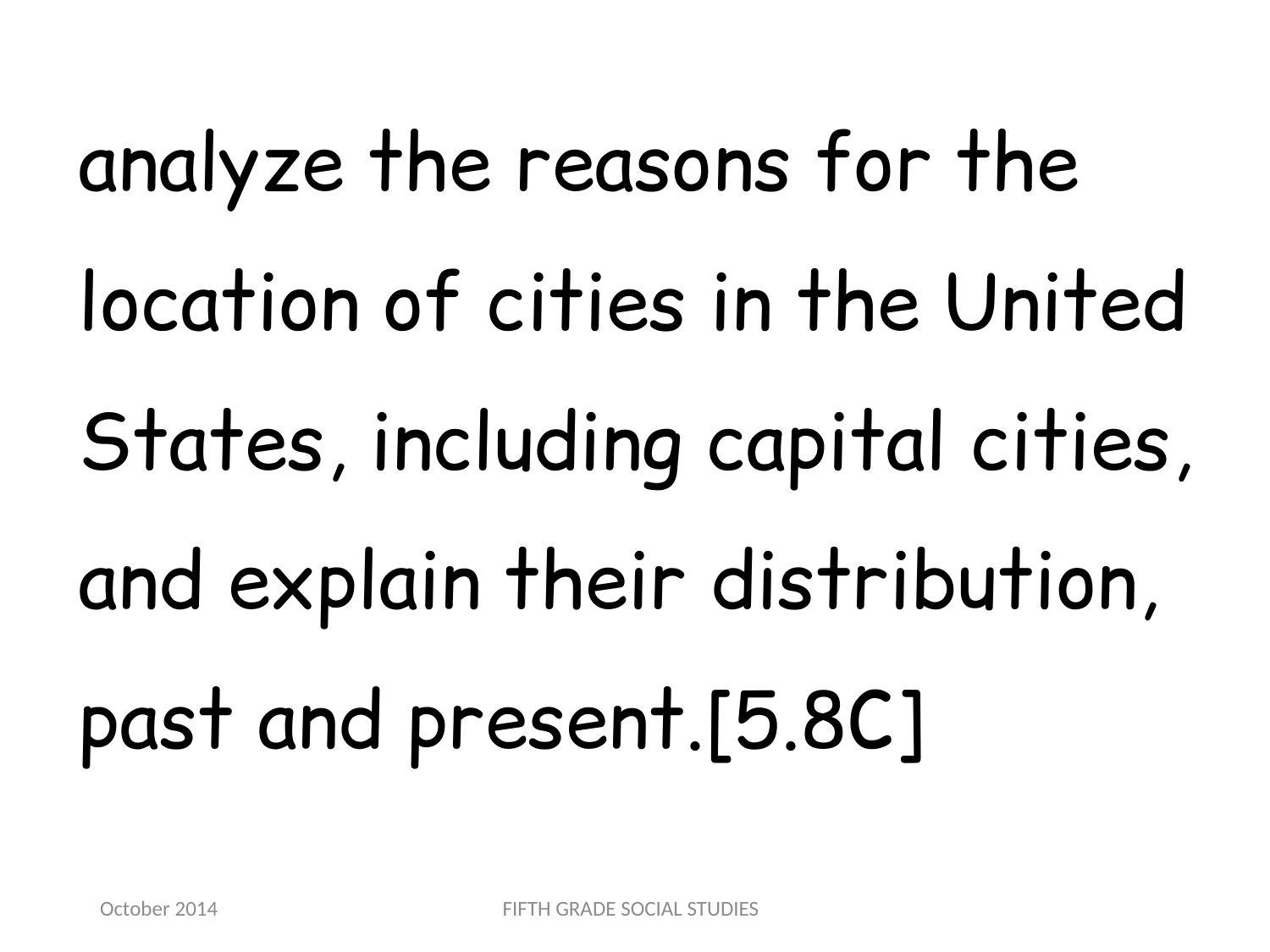

analyze the reasons for the location of cities in the United States, including capital cities, and explain their distribution, past and present.[5.8C]
October 2014
FIFTH GRADE SOCIAL STUDIES